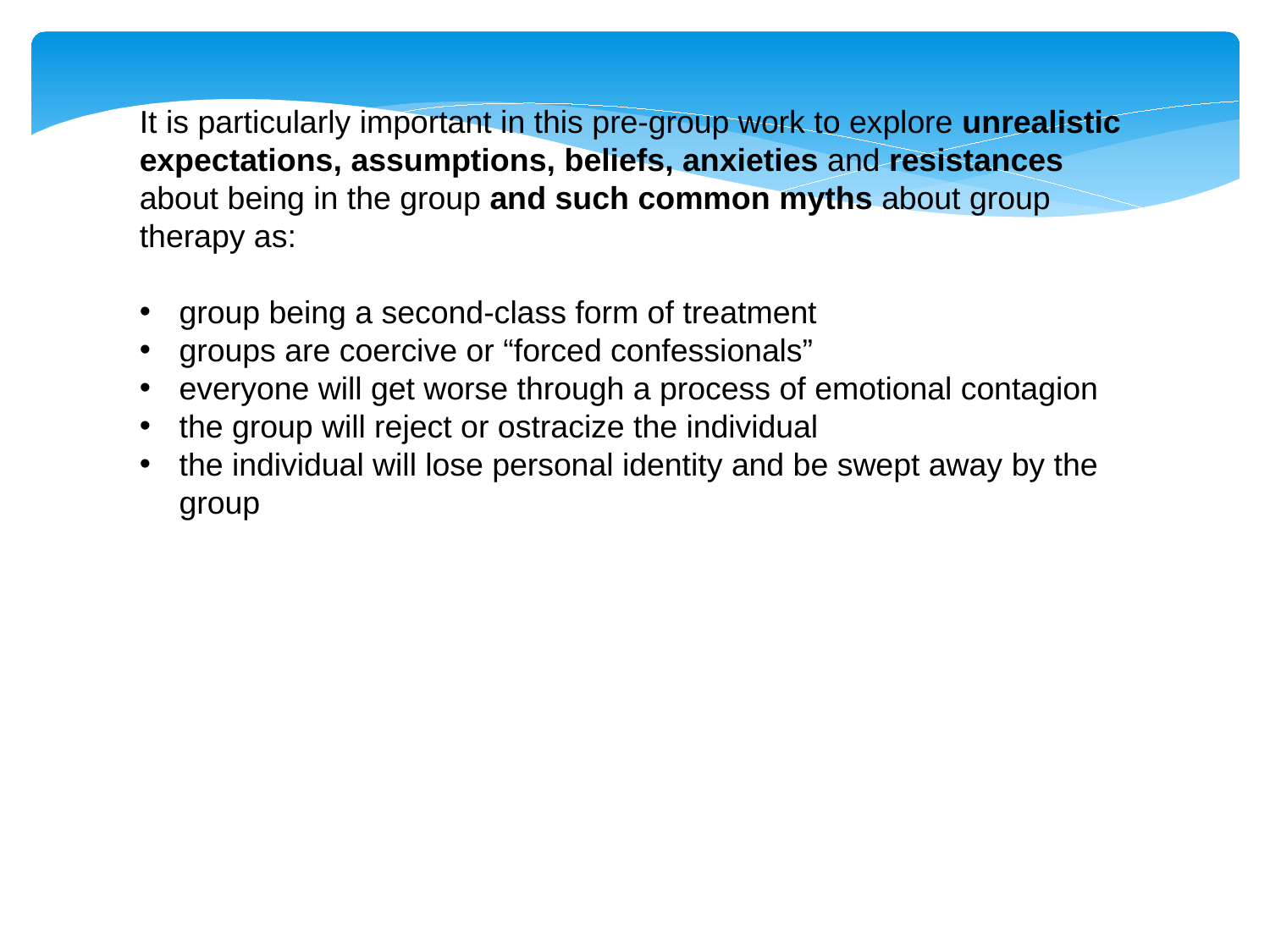

It is particularly important in this pre-group work to explore unrealistic expectations, assumptions, beliefs, anxieties and resistances about being in the group and such common myths about group therapy as:

group being a second-class form of treatment
groups are coercive or “forced confessionals”
everyone will get worse through a process of emotional contagion
the group will reject or ostracize the individual
the individual will lose personal identity and be swept away by the group